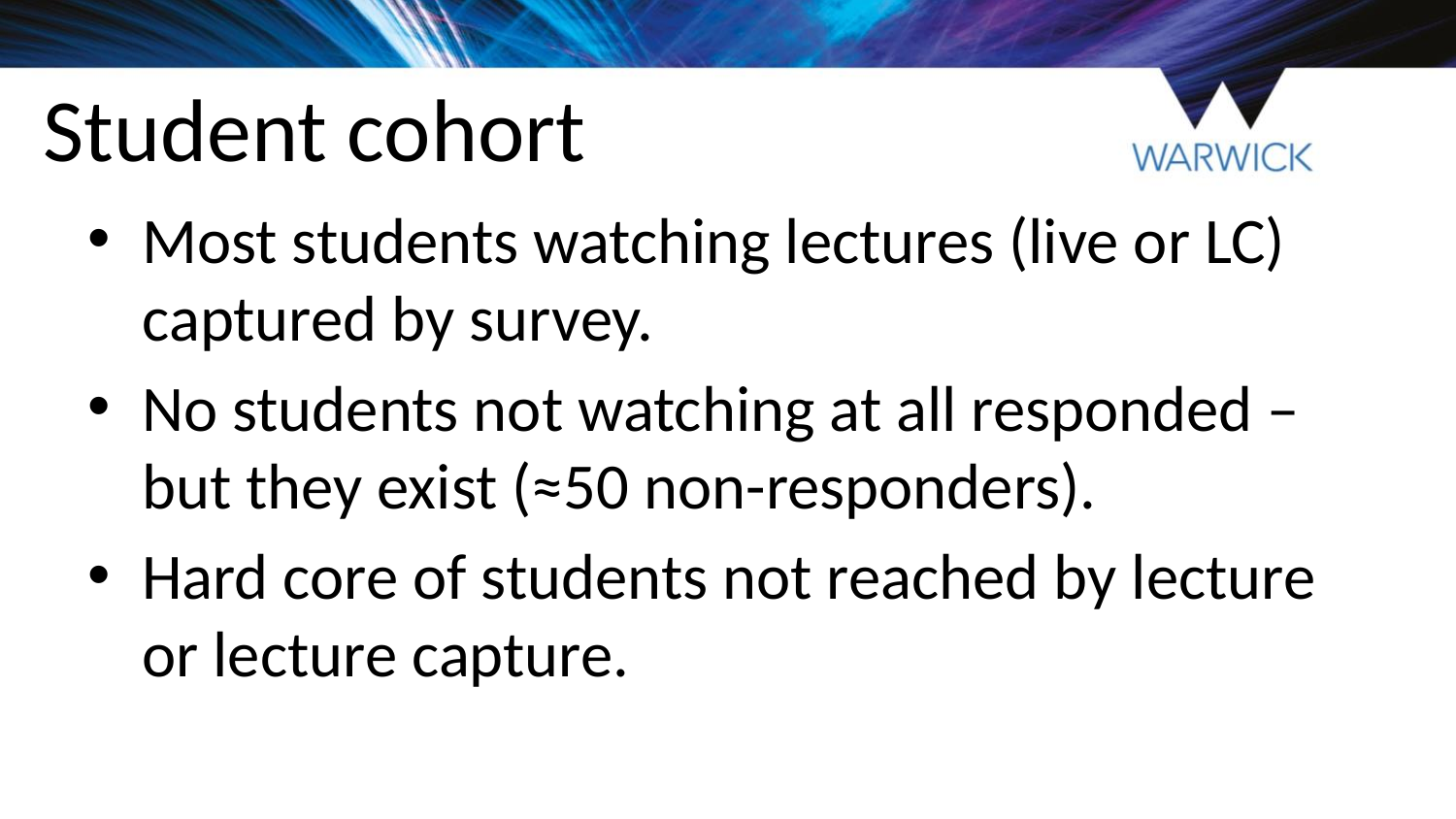

# Student cohort
Most students watching lectures (live or LC) captured by survey.
No students not watching at all responded – but they exist (≈50 non-responders).
Hard core of students not reached by lecture or lecture capture.